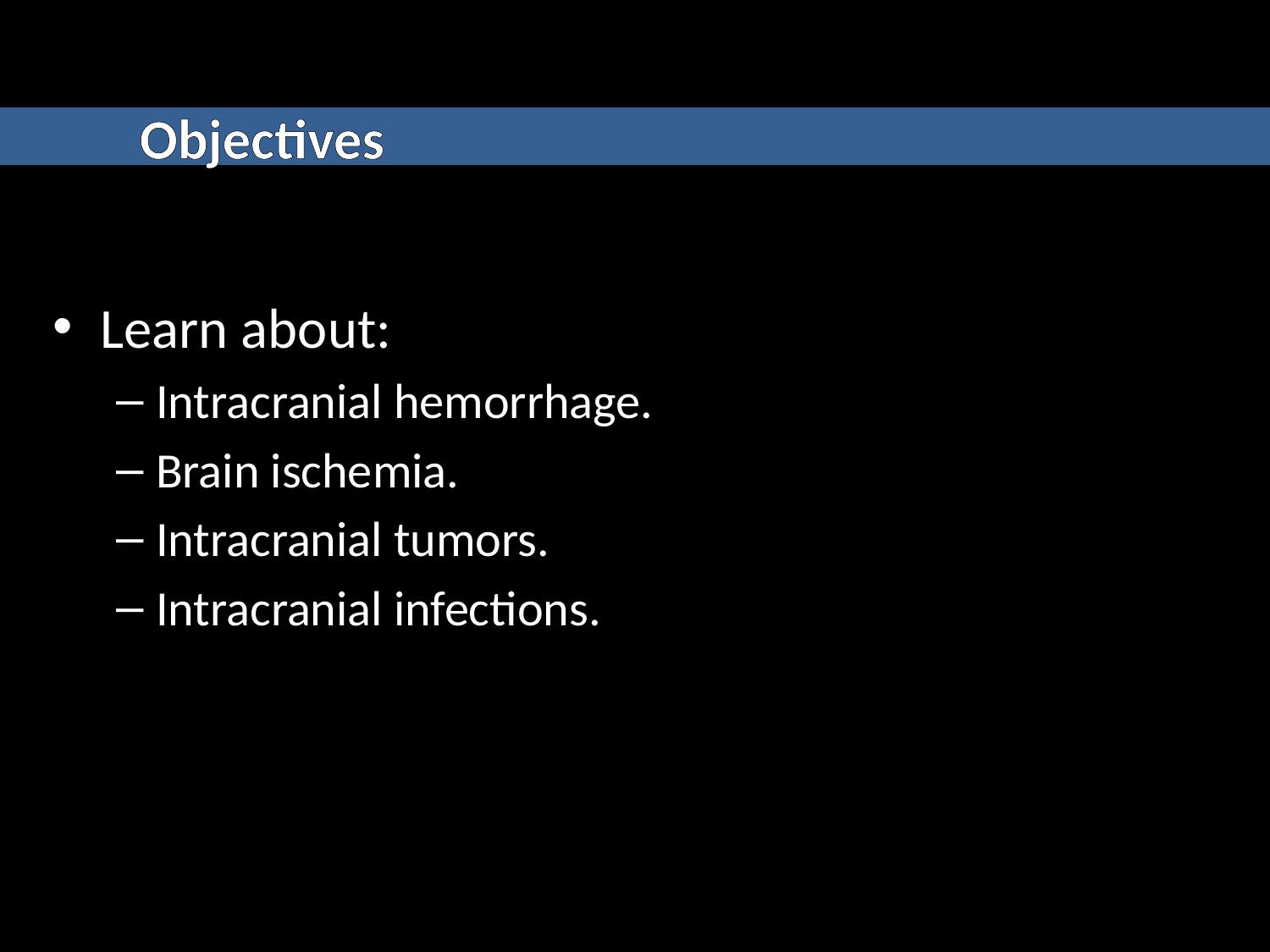

Objectives

Learn about:
Intracranial hemorrhage.
Brain ischemia.
Intracranial tumors.
Intracranial infections.